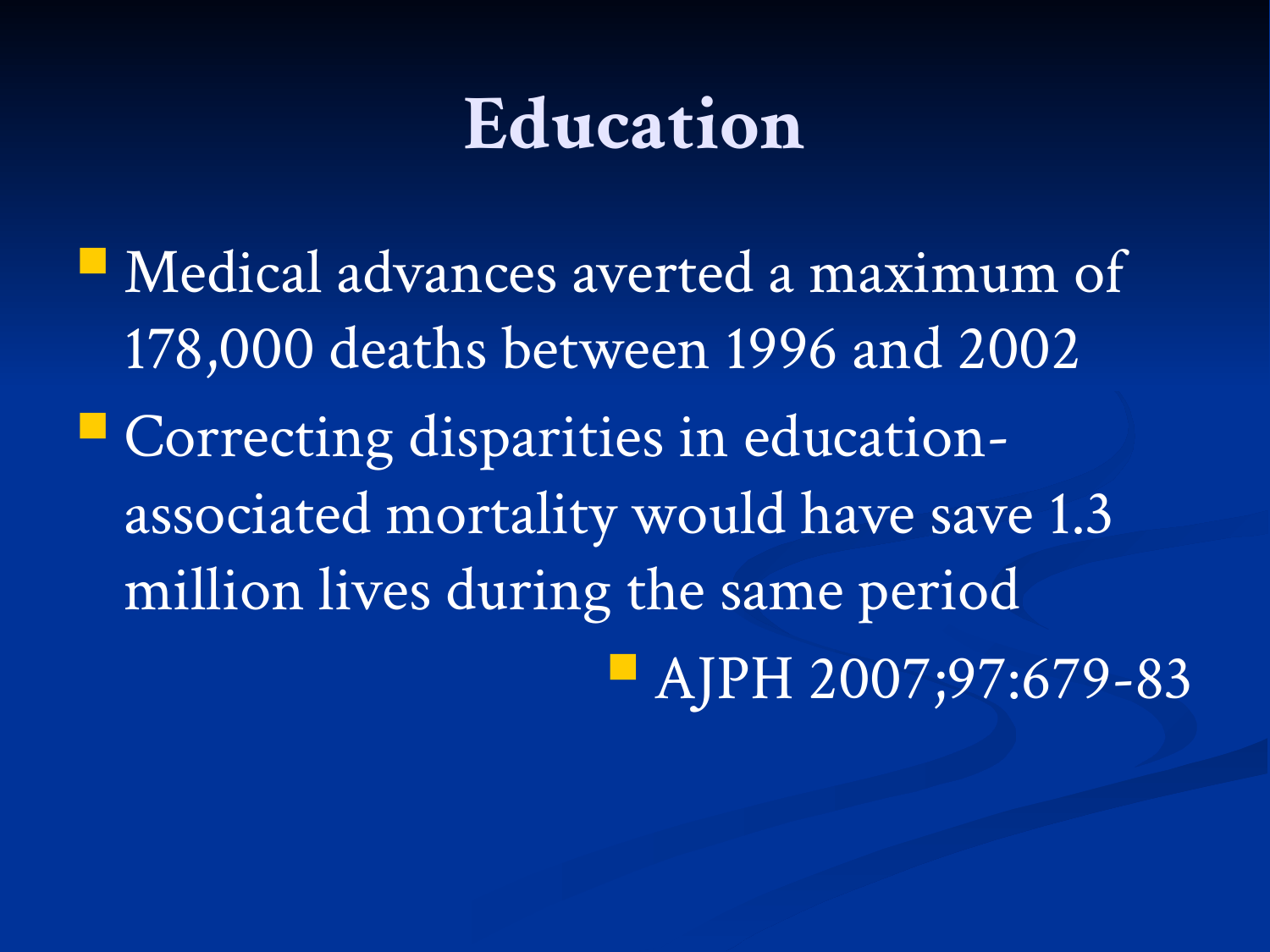

# Education
Medical advances averted a maximum of 178,000 deaths between 1996 and 2002
Correcting disparities in education-associated mortality would have save 1.3 million lives during the same period
AJPH 2007;97:679-83